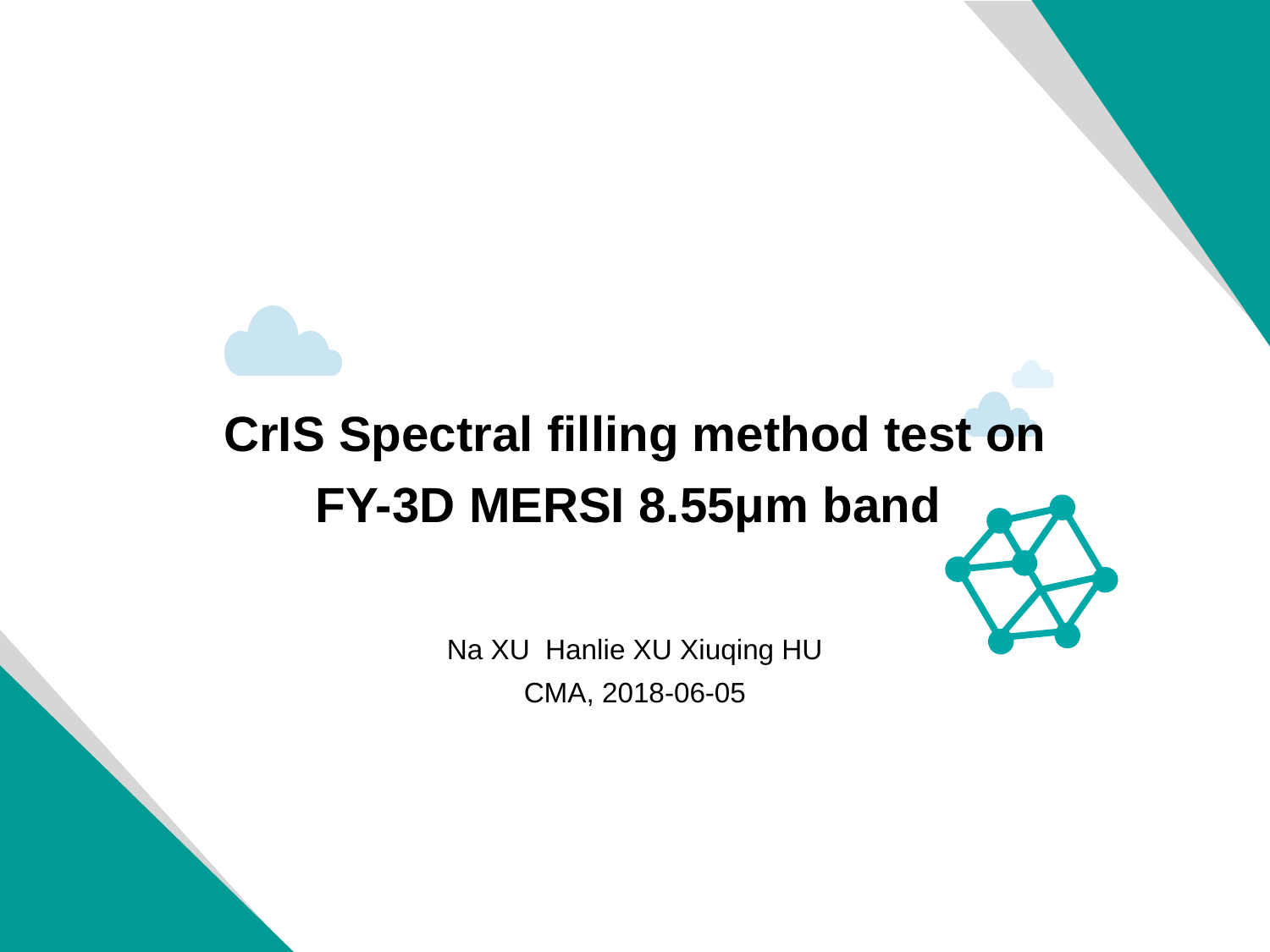

# CrIS Spectral filling method test on FY-3D MERSI 8.55μm band
Na XU  Hanlie XU Xiuqing HU
CMA, 2018-06-05